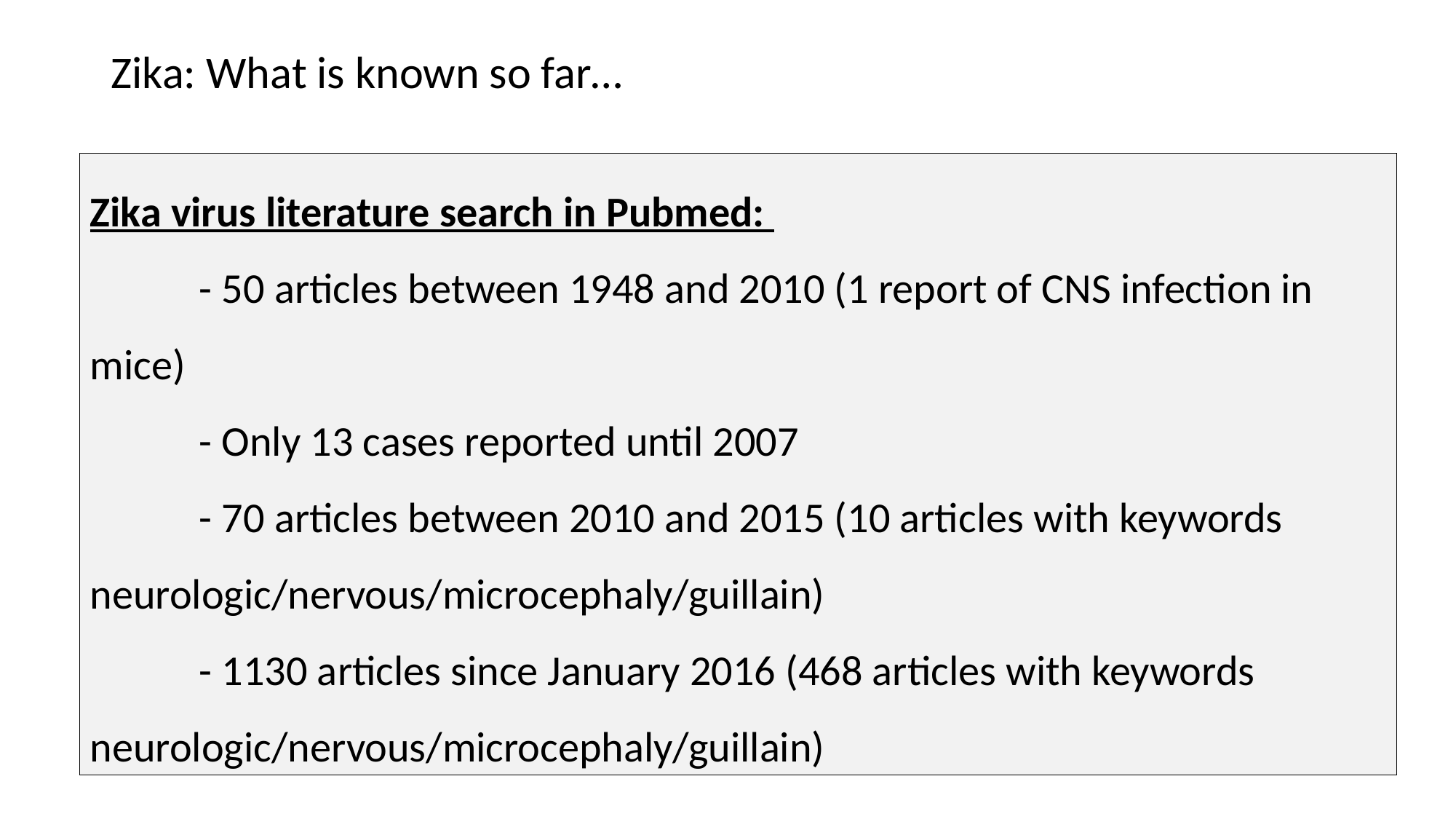

# Zika: What is known so far…
Zika virus literature search in Pubmed:
	- 50 articles between 1948 and 2010 (1 report of CNS infection in mice)
	- Only 13 cases reported until 2007
	- 70 articles between 2010 and 2015 (10 articles with keywords neurologic/nervous/microcephaly/guillain)
	- 1130 articles since January 2016 (468 articles with keywords neurologic/nervous/microcephaly/guillain)